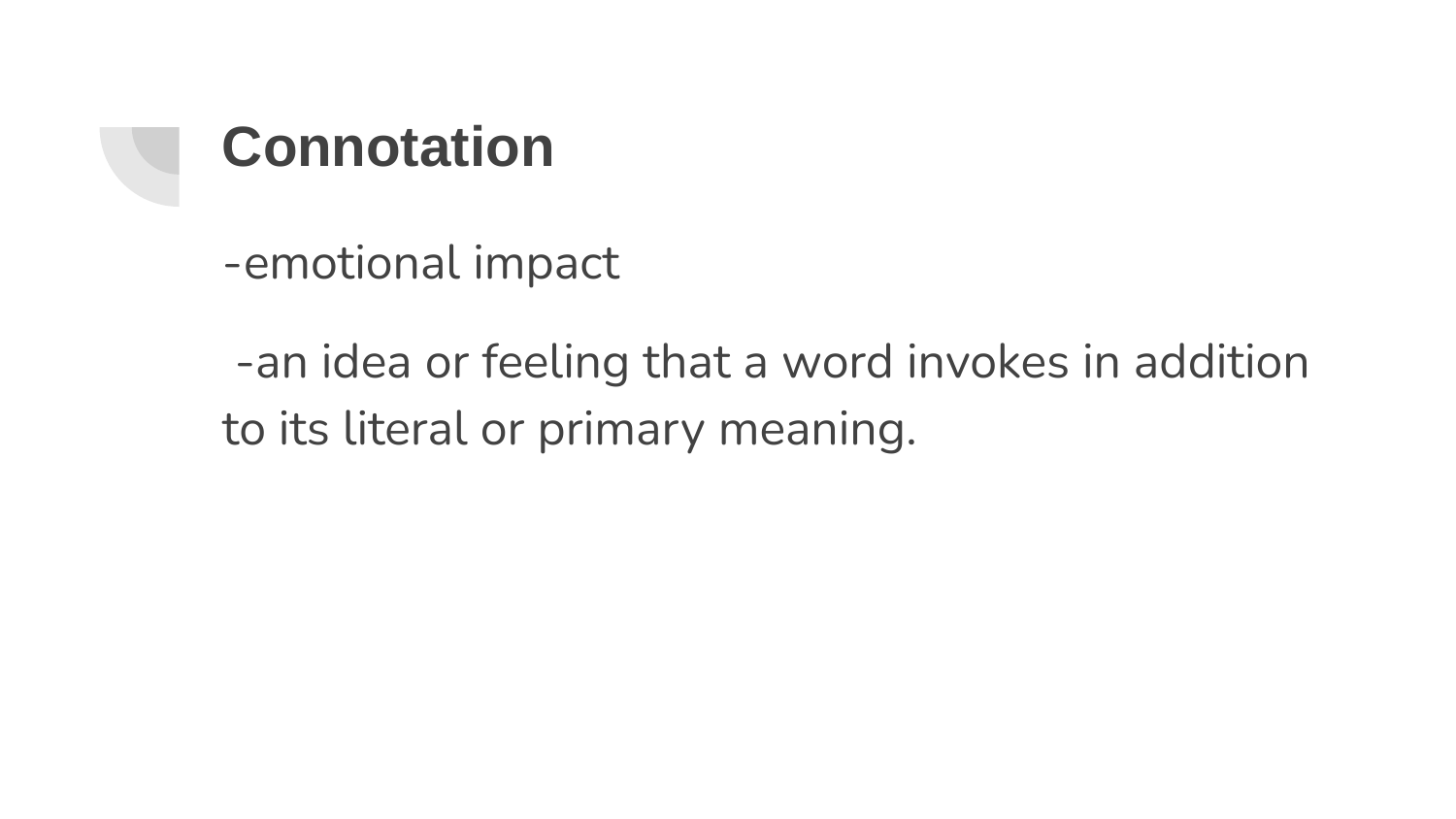

# Connotation
-emotional impact
 -an idea or feeling that a word invokes in addition to its literal or primary meaning.